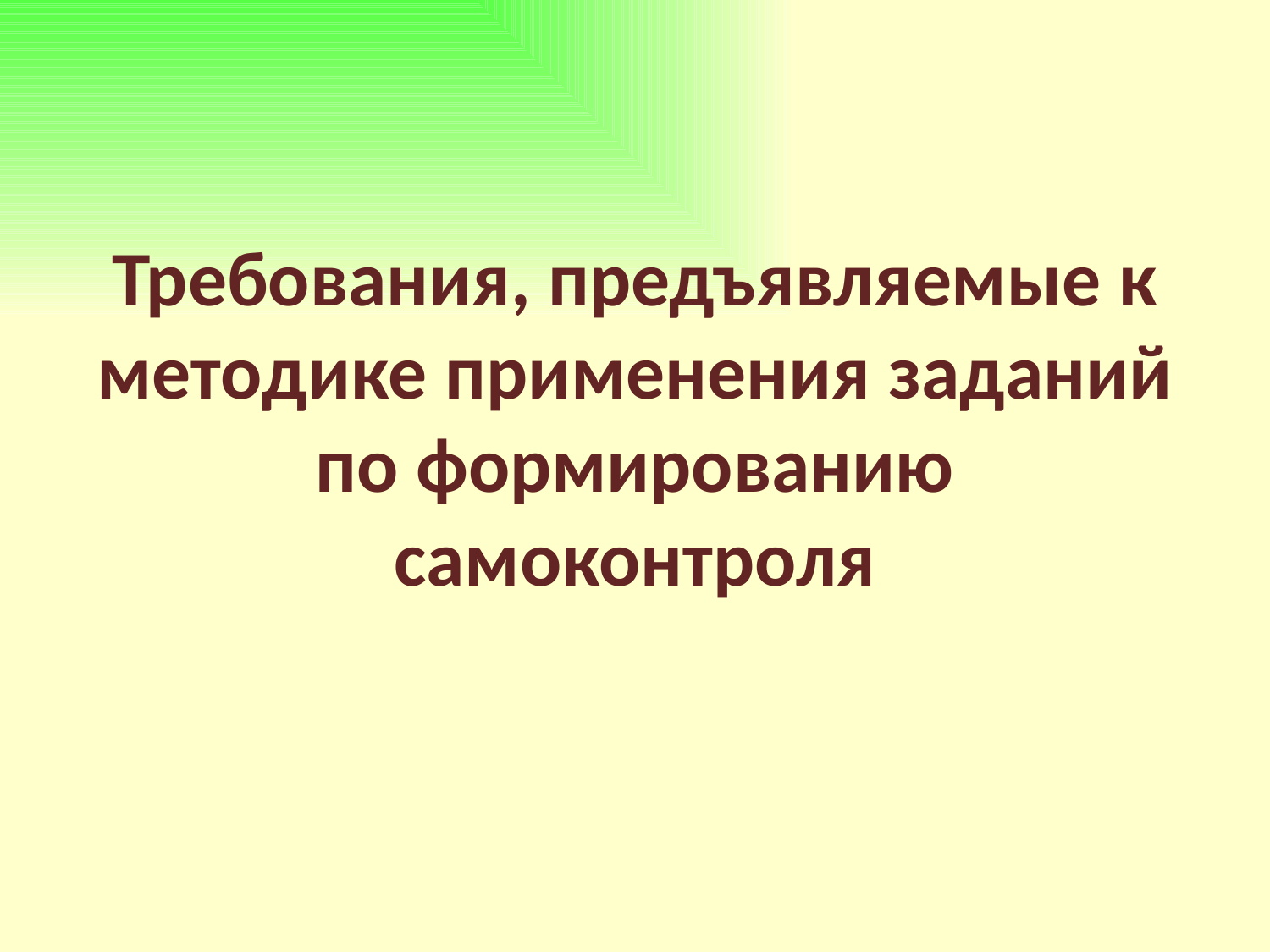

#
Требования, предъявляемые к методике применения заданий по формированию самоконтроля